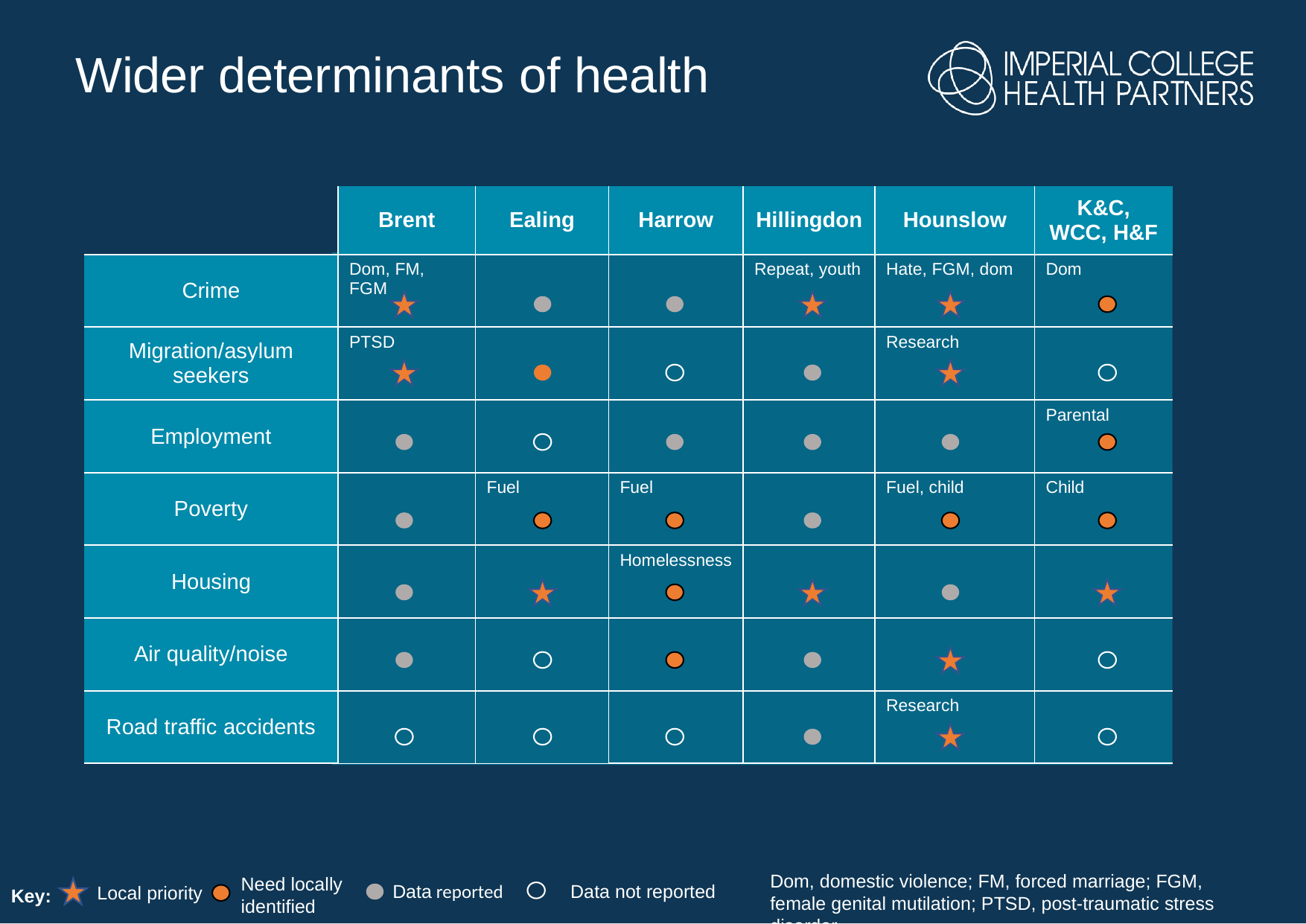

Wider determinants of health
|  | Brent | Ealing | Harrow | Hillingdon | Hounslow | K&C, WCC, H&F |
| --- | --- | --- | --- | --- | --- | --- |
| Crime | Dom, FM, FGM |  |  | Repeat, youth | Hate, FGM, dom | Dom |
| Migration/asylum seekers | PTSD |  |  |  | Research |  |
| Employment |  |  |  |  |  | Parental |
| Poverty |  | Fuel | Fuel |  | Fuel, child | Child |
| Housing |  |  | Homelessness |  |  |  |
| Air quality/noise |  |  |  |  |  |  |
| Road traffic accidents |  |  |  |  | Research |  |

Dom, domestic violence; FM, forced marriage; FGM, female genital mutilation; PTSD, post-traumatic stress disorder
Need locally identified
Data reported
Data not reported
Local priority

Key: